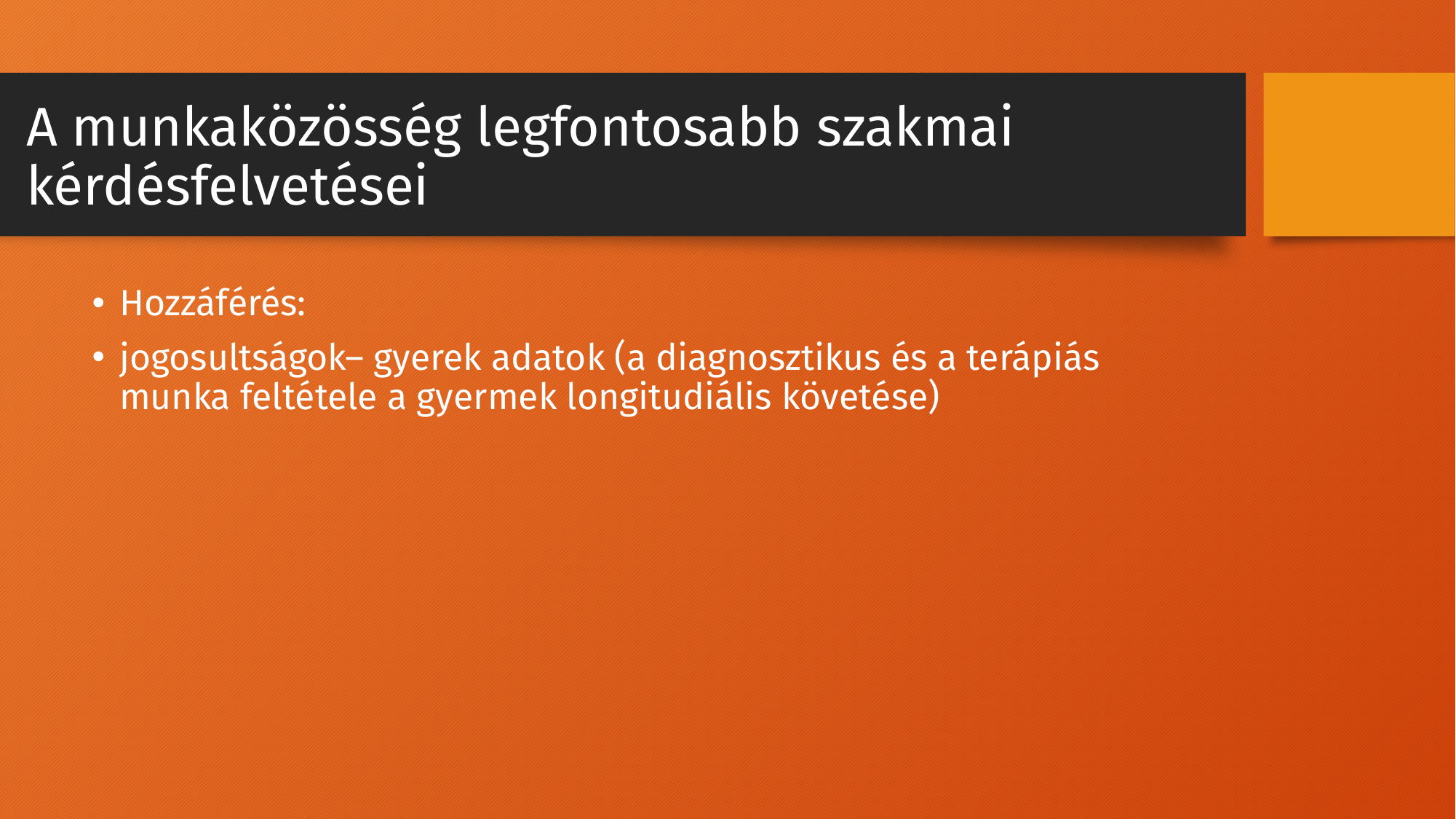

# A munkaközösség legfontosabb szakmai kérdésfelvetései
Hozzáférés:
jogosultságok– gyerek adatok (a diagnosztikus és a terápiás munka feltétele a gyermek longitudiális követése)